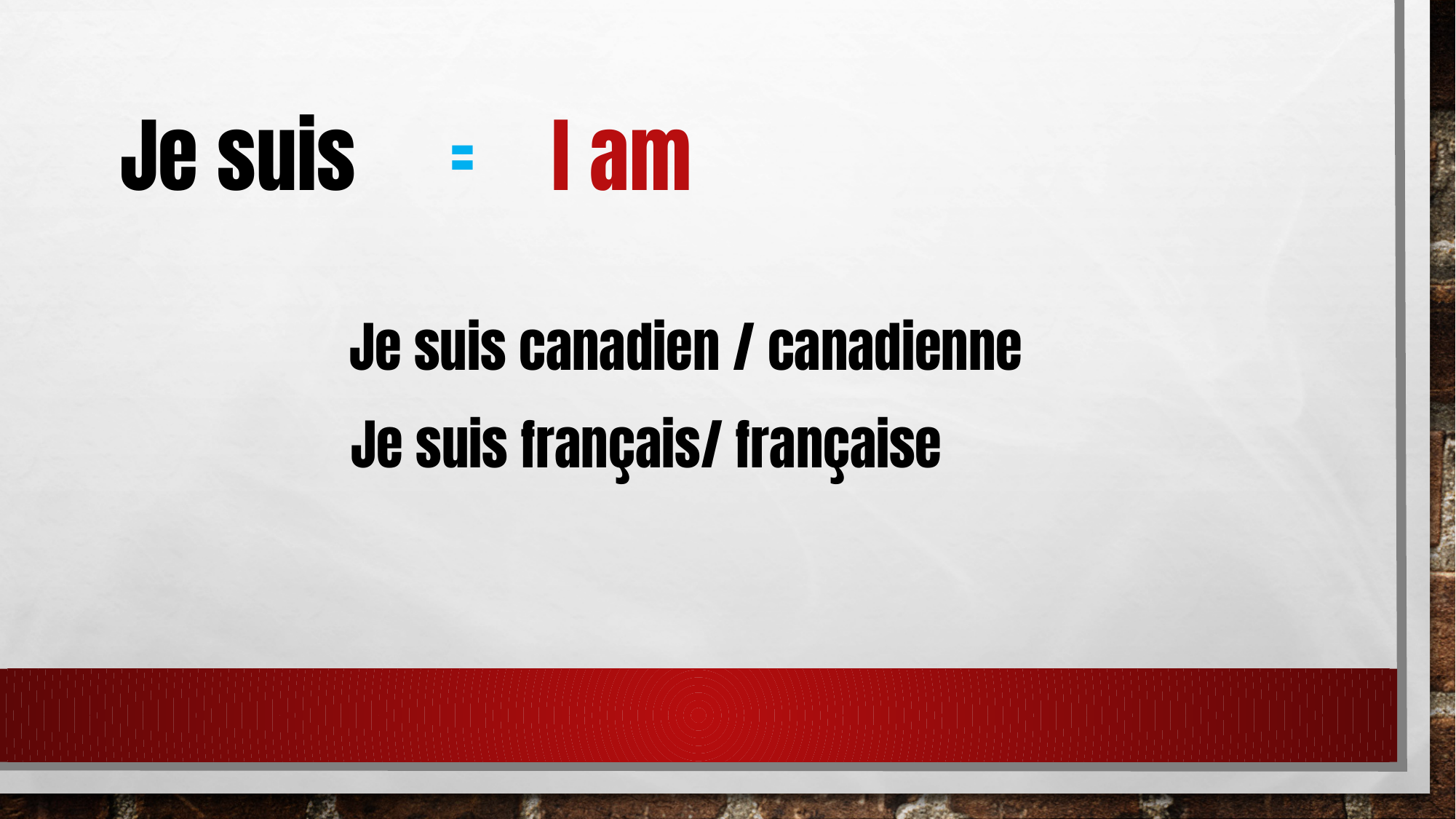

Je suis
=
I am
Je suis canadien / canadienne
Je suis français/ française